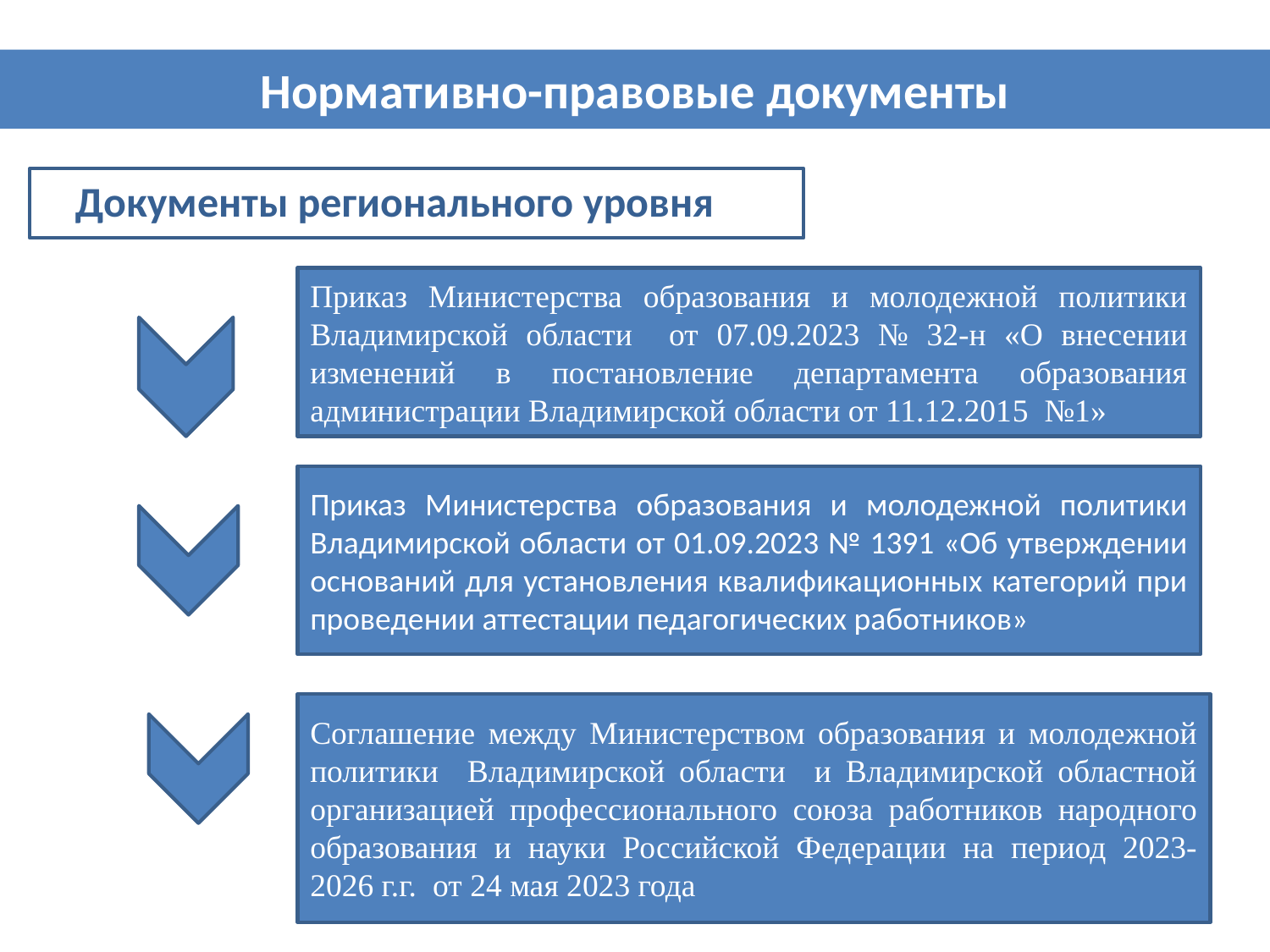

Нормативно-правовые документы

Документы регионального уровня
Приказ Министерства образования и молодежной политики Владимирской области  от 07.09.2023 № 32-н «О внесении изменений в постановление департамента образования администрации Владимирской области от 11.12.2015  №1»

Приказ Министерства образования и молодежной политики Владимирской области от 01.09.2023 № 1391 «Об утверждении оснований для установления квалификационных категорий при проведении аттестации педагогических работников»

Соглашение между Министерством образования и молодежной политики  Владимирской области  и Владимирской областной организацией профессионального союза работников народного образования и науки Российской Федерации на период 2023-2026 г.г.  от 24 мая 2023 года